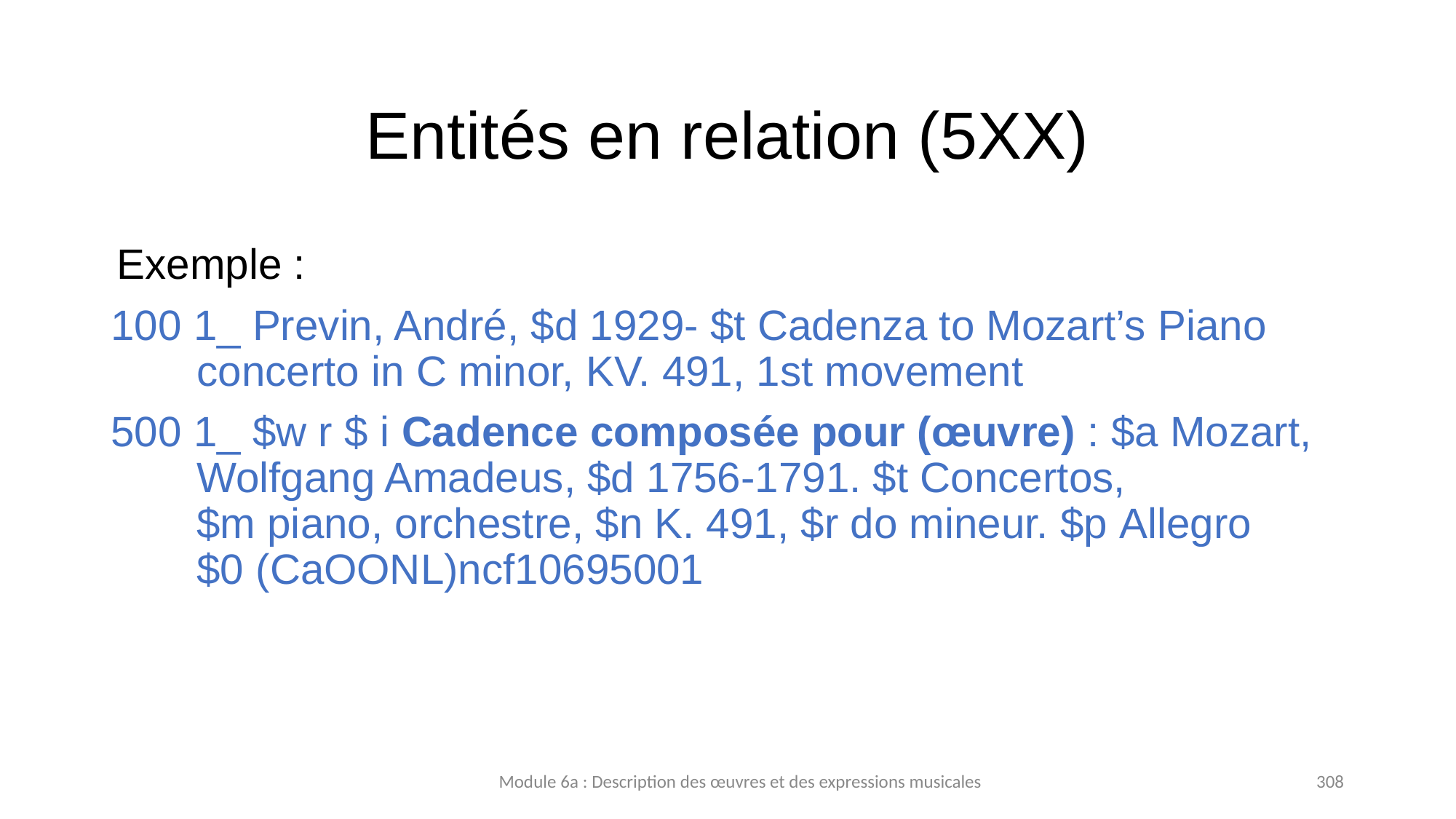

# Entités en relation (5XX)
Exemple :
100 1_ Previn, André, $d 1929- $t Cadenza to Mozart’s Piano concerto in C minor, KV. 491, 1st movement
500 1_ $w r $ i Cadence composée pour (œuvre) : $a Mozart, Wolfgang Amadeus, $d 1756-1791. $t Concertos,  $m piano, orchestre, $n K. 491, $r do mineur. $p Allegro $0 (CaOONL)ncf10695001
Module 6a : Description des œuvres et des expressions musicales
308